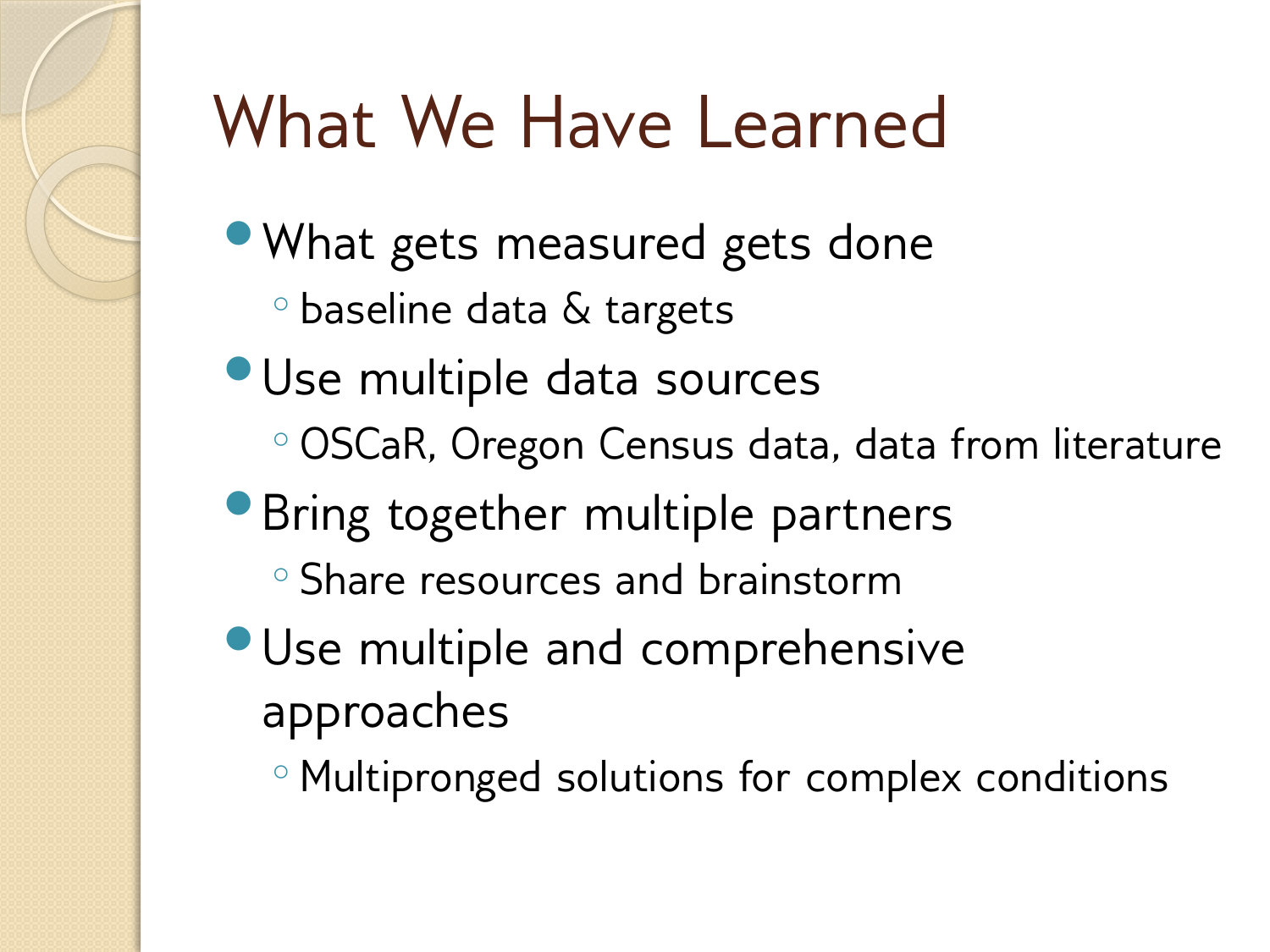

# What We Have Learned
What gets measured gets done
baseline data & targets
Use multiple data sources
OSCaR, Oregon Census data, data from literature
Bring together multiple partners
Share resources and brainstorm
Use multiple and comprehensive approaches
Multipronged solutions for complex conditions